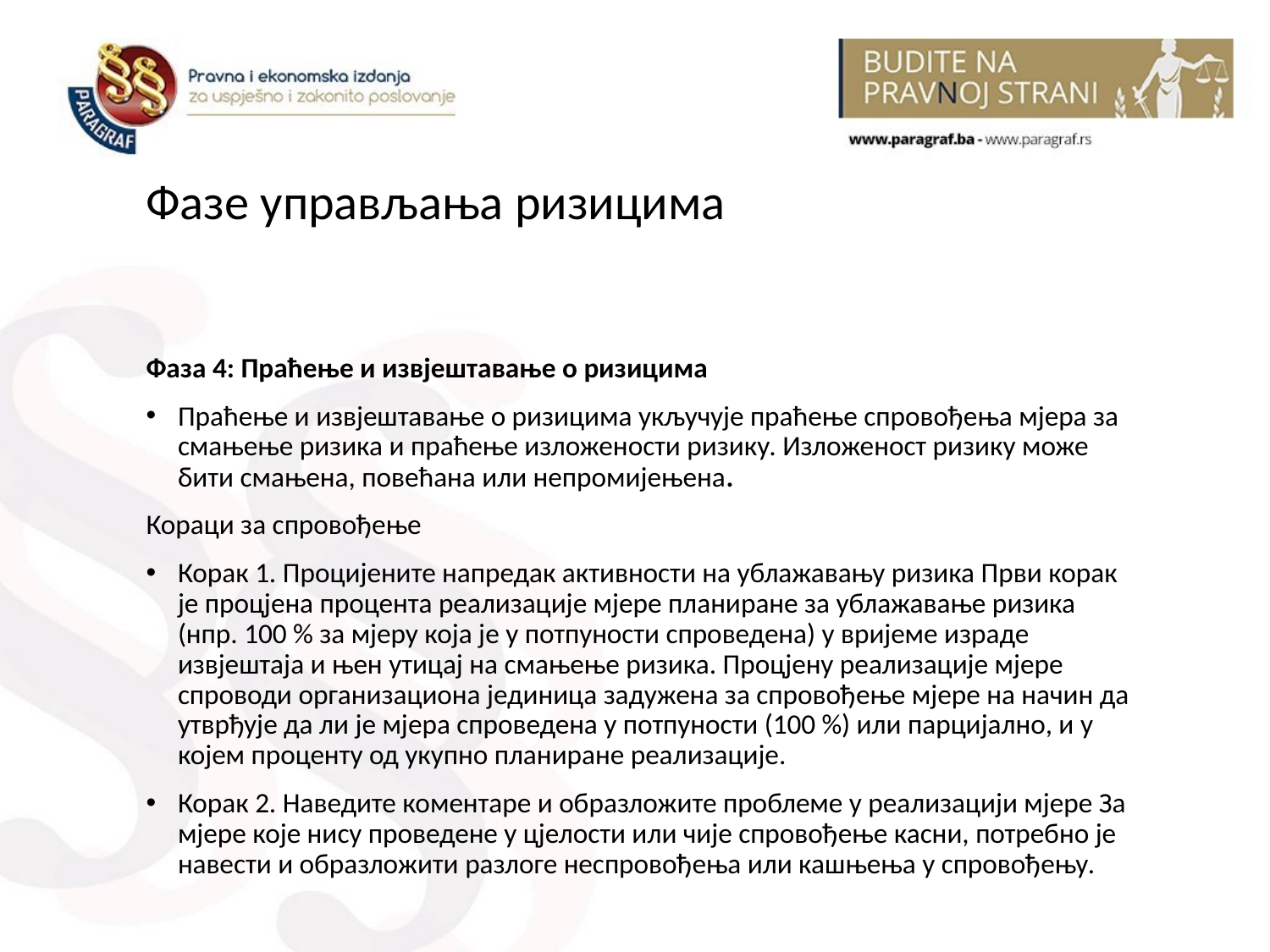

# Фазе управљања ризицима
Фаза 4: Праћење и извјештавање о ризицима
Праћење и извјештавање о ризицима укључује праћење спровођења мјера за смањење ризика и праћење изложености ризику. Изложеност ризику може бити смањена, повећана или непромијењена.
Кораци за спровођење
Корак 1. Процијените напредак активности на ублажавању ризика Први корак је процјена процента реализације мјере планиране за ублажавање ризика (нпр. 100 % за мјеру која је у потпуности спроведена) у вријеме израде извјештаја и њен утицај на смањење ризика. Процјену реализације мјере спроводи организациона јединица задужена за спровођење мјере на начин да утврђује да ли је мјера спроведена у потпуности (100 %) или парцијално, и у којем проценту од укупно планиране реализације.
Корак 2. Наведите коментаре и образложите проблеме у реализацији мјере За мјере које нису проведене у цјелости или чије спровођење касни, потребно је навести и образложити разлоге неспровођења или кашњења у спровођењу.